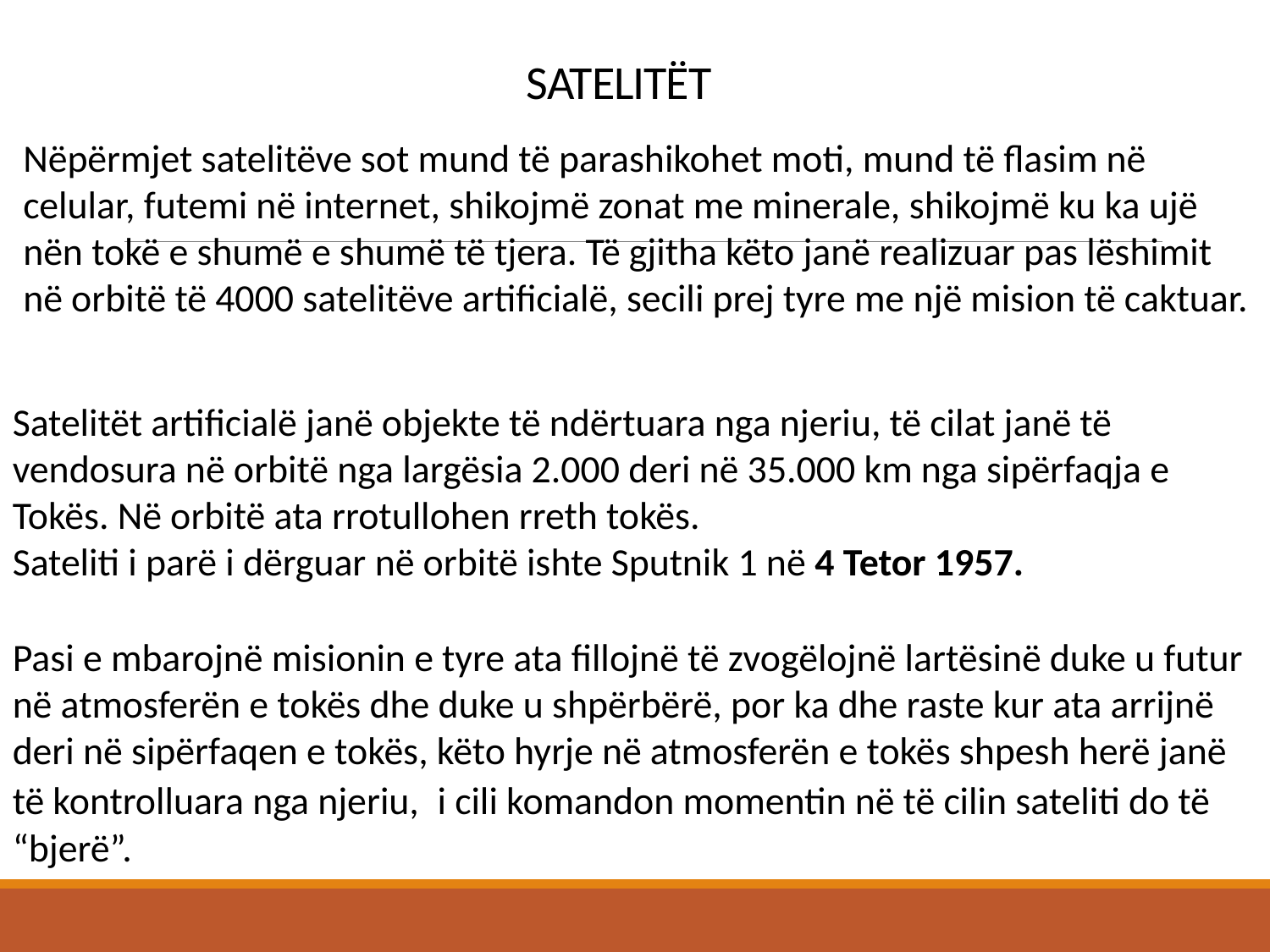

SATELITËT
Nëpërmjet satelitëve sot mund të parashikohet moti, mund të flasim në celular, futemi në internet, shikojmë zonat me minerale, shikojmë ku ka ujë nën tokë e shumë e shumë të tjera. Të gjitha këto janë realizuar pas lëshimit në orbitë të 4000 satelitëve artificialë, secili prej tyre me një mision të caktuar.
Satelitët artificialë janë objekte të ndërtuara nga njeriu, të cilat janë të vendosura në orbitë nga largësia 2.000 deri në 35.000 km nga sipërfaqja e Tokës. Në orbitë ata rrotullohen rreth tokës.
Sateliti i parë i dërguar në orbitë ishte Sputnik 1 në 4 Tetor 1957.
Pasi e mbarojnë misionin e tyre ata fillojnë të zvogëlojnë lartësinë duke u futur në atmosferën e tokës dhe duke u shpërbërë, por ka dhe raste kur ata arrijnë deri në sipërfaqen e tokës, këto hyrje në atmosferën e tokës shpesh herë janë të kontrolluara nga njeriu,  i cili komandon momentin në të cilin sateliti do të “bjerë”.